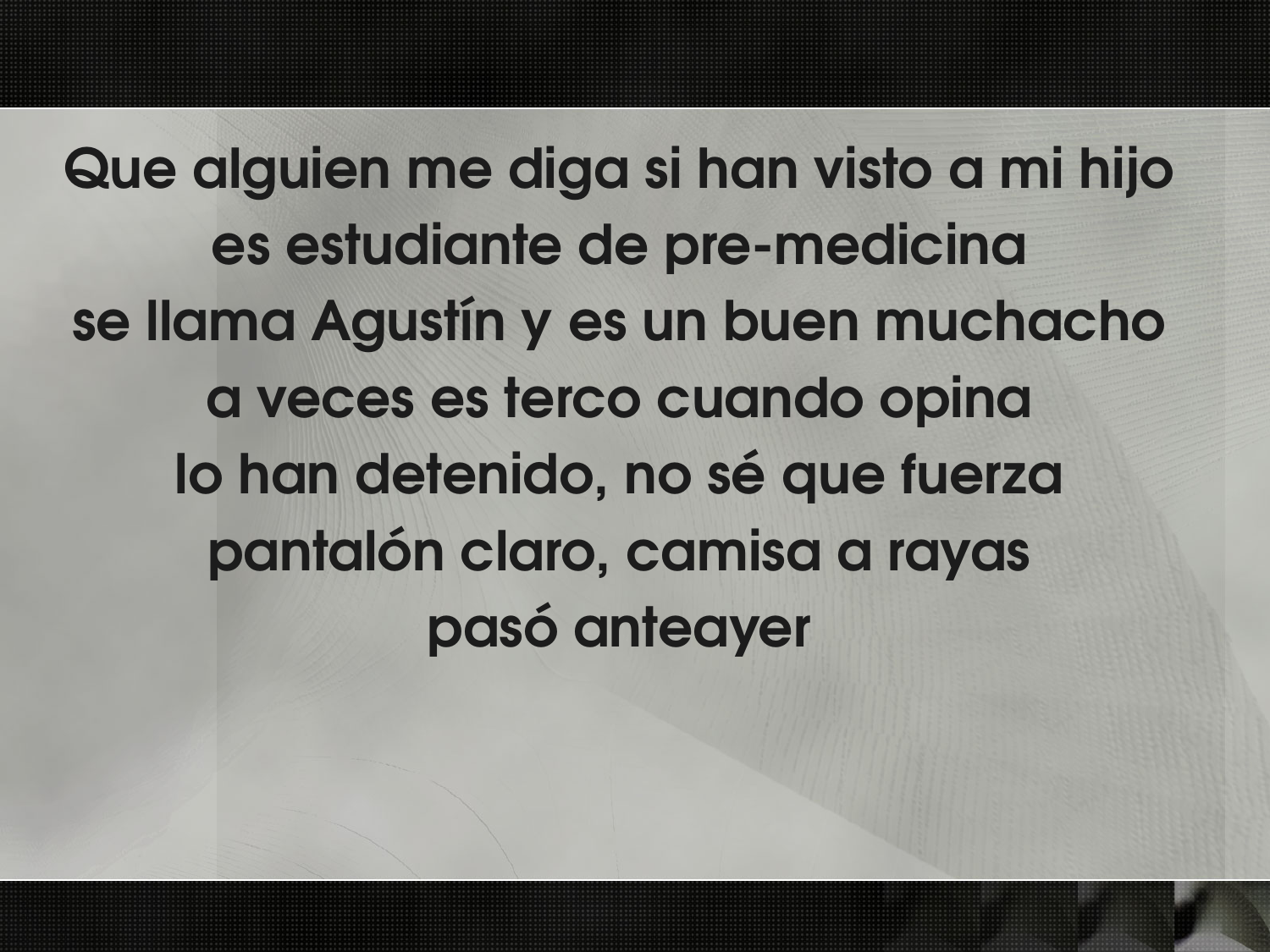

Que alguien me diga si han visto a mi hijo
es estudiante de pre-medicina
se llama Agustín y es un buen muchacho
a veces es terco cuando opina
lo han detenido, no sé que fuerza
pantalón claro, camisa a rayas
pasó anteayer